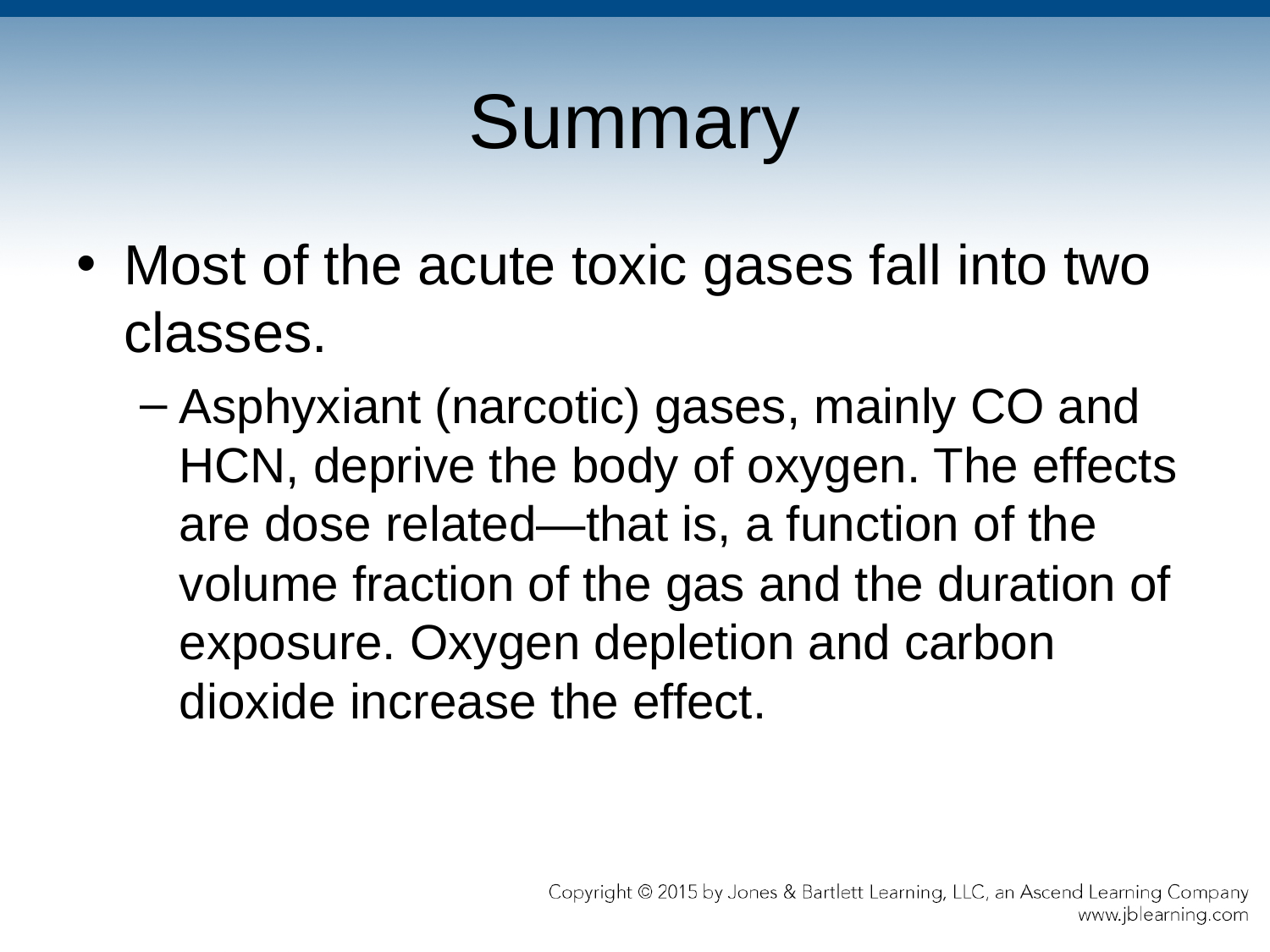

# Summary
Most of the acute toxic gases fall into two classes.
Asphyxiant (narcotic) gases, mainly CO and HCN, deprive the body of oxygen. The effects are dose related—that is, a function of the volume fraction of the gas and the duration of exposure. Oxygen depletion and carbon dioxide increase the effect.